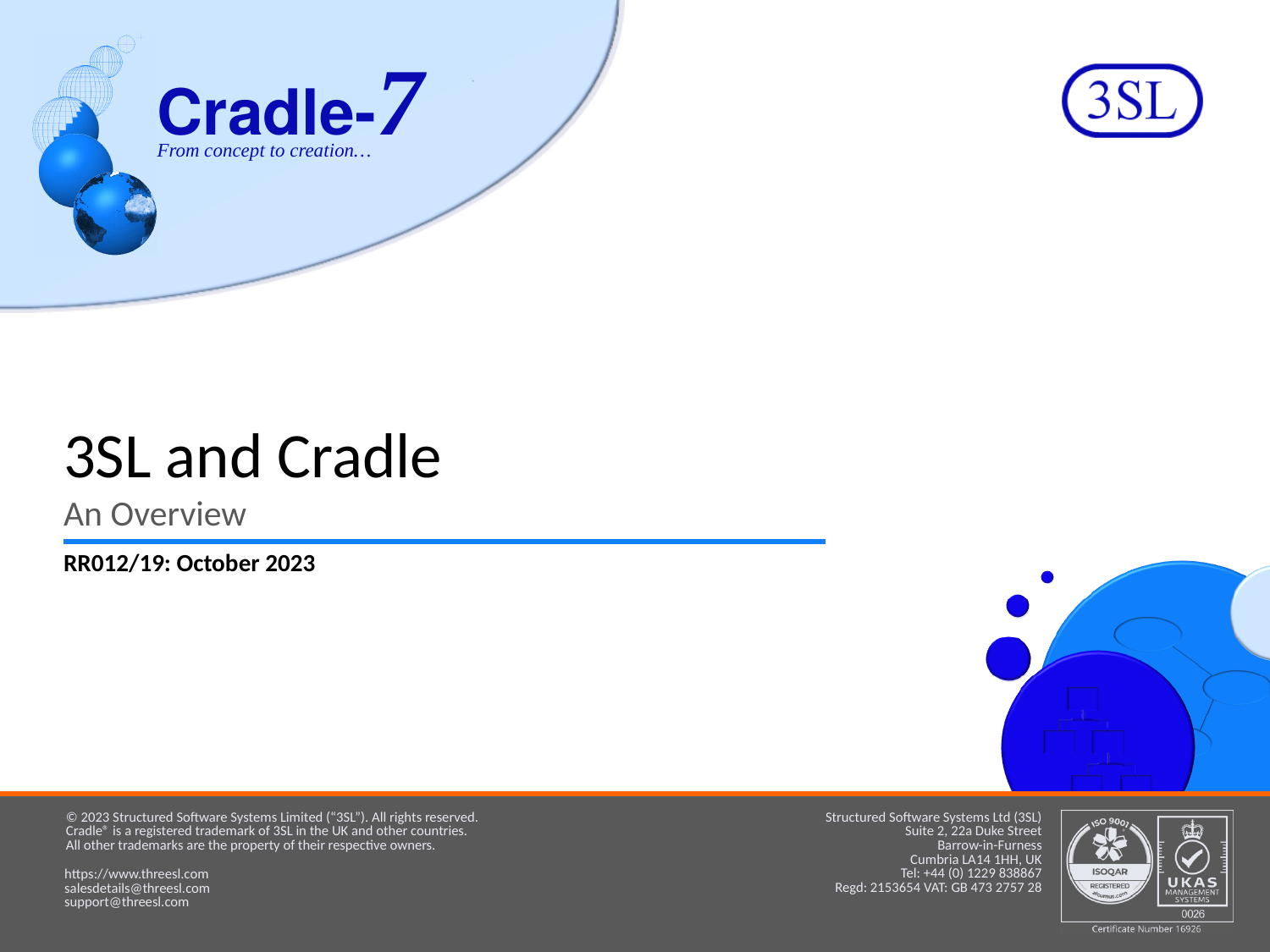

# 3SL and Cradle
An Overview
RR012/19: October 2023